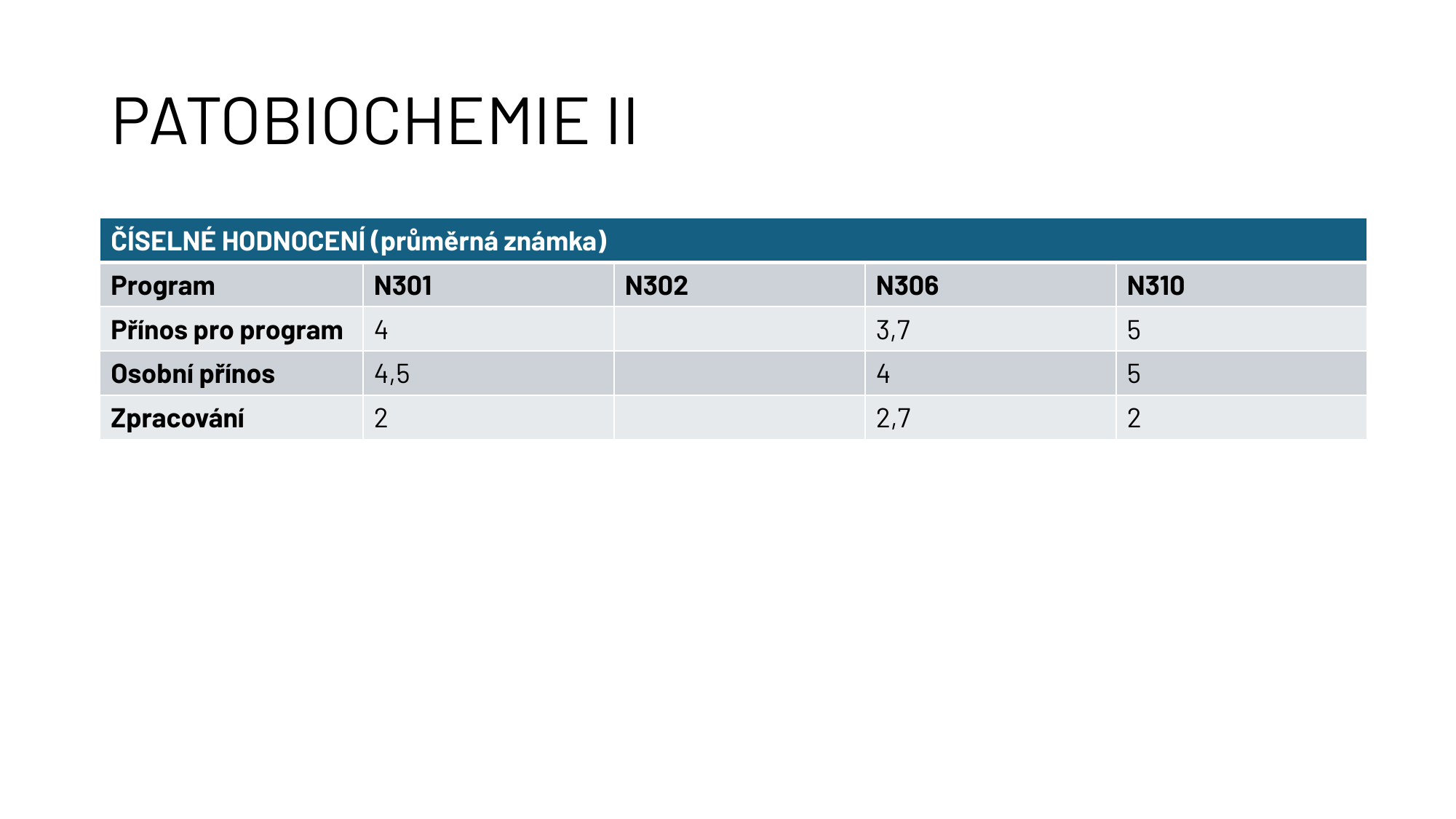

# PATOBIOCHEMIE II
| ČÍSELNÉ HODNOCENÍ (průměrná známka) |  |  |  |  |
| --- | --- | --- | --- | --- |
| Program | N301 | N302 | N306 | N310 |
| Přínos pro program | 4 |  | 3,7 | 5 |
| Osobní přínos | 4,5 |  | 4 | 5 |
| Zpracování | 2 |  | 2,7 | 2 |